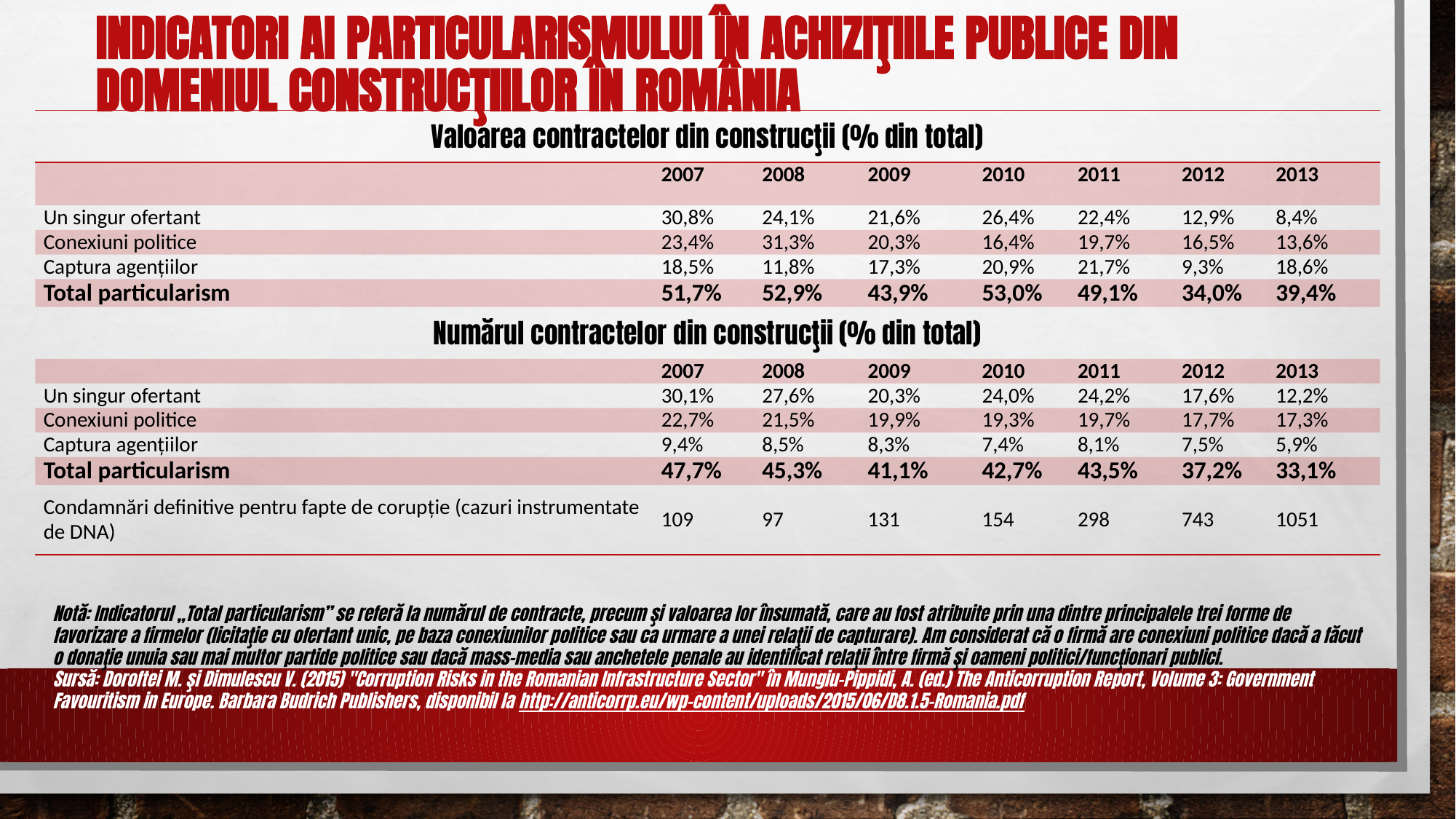

# Indicatori ai particularismului în achiziţiile publice din domeniul construcţiilor în România
| Valoarea contractelor din construcţii (% din total) |  |  |  |  |  |  |  |
| --- | --- | --- | --- | --- | --- | --- | --- |
|  | 2007 | 2008 | 2009 | 2010 | 2011 | 2012 | 2013 |
| Un singur ofertant | 30,8% | 24,1% | 21,6% | 26,4% | 22,4% | 12,9% | 8,4% |
| Conexiuni politice | 23,4% | 31,3% | 20,3% | 16,4% | 19,7% | 16,5% | 13,6% |
| Captura agenţiilor | 18,5% | 11,8% | 17,3% | 20,9% | 21,7% | 9,3% | 18,6% |
| Total particularism | 51,7% | 52,9% | 43,9% | 53,0% | 49,1% | 34,0% | 39,4% |
| Numărul contractelor din construcţii (% din total) |  |  |  |  |  |  |  |
|  | 2007 | 2008 | 2009 | 2010 | 2011 | 2012 | 2013 |
| Un singur ofertant | 30,1% | 27,6% | 20,3% | 24,0% | 24,2% | 17,6% | 12,2% |
| Conexiuni politice | 22,7% | 21,5% | 19,9% | 19,3% | 19,7% | 17,7% | 17,3% |
| Captura agenţiilor | 9,4% | 8,5% | 8,3% | 7,4% | 8,1% | 7,5% | 5,9% |
| Total particularism | 47,7% | 45,3% | 41,1% | 42,7% | 43,5% | 37,2% | 33,1% |
| Condamnări definitive pentru fapte de corupţie (cazuri instrumentate de DNA) | 109 | 97 | 131 | 154 | 298 | 743 | 1051 |
Notă: Indicatorul „Total particularism” se referă la numărul de contracte, precum şi valoarea lor însumată, care au fost atribuite prin una dintre principalele trei forme de favorizare a firmelor (licitaţie cu ofertant unic, pe baza conexiunilor politice sau ca urmare a unei relaţii de capturare). Am considerat că o firmă are conexiuni politice dacă a făcut o donaţie unuia sau mai multor partide politice sau dacă mass-media sau anchetele penale au identificat relaţii între firmă şi oameni politici/funcţionari publici.
Sursă: Doroftei M. şi Dimulescu V. (2015) "Corruption Risks in the Romanian Infrastructure Sector" în Mungiu-Pippidi, A. (ed.) The Anticorruption Report, Volume 3: Government Favouritism in Europe. Barbara Budrich Publishers, disponibil la http://anticorrp.eu/wp-content/uploads/2015/06/D8.1.5-Romania.pdf